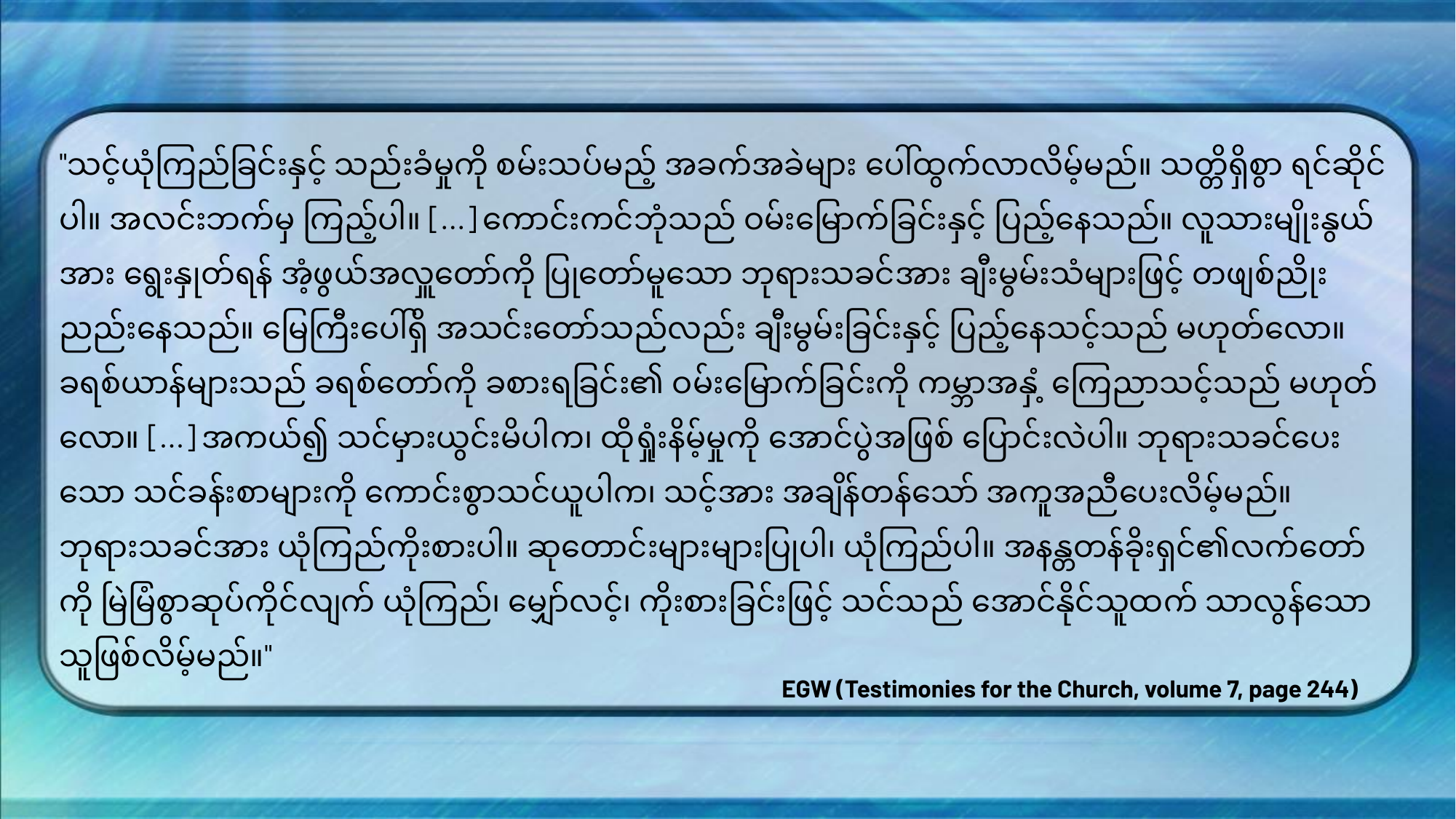

"သင့်ယုံကြည်ခြင်းနှင့် သည်းခံမှုကို စမ်းသပ်မည့် အခက်အခဲများ ပေါ်ထွက်လာလိမ့်မည်။ သတ္တိရှိစွာ ရင်ဆိုင်ပါ။ အလင်းဘက်မှ ကြည့်ပါ။ [...] ကောင်းကင်ဘုံသည် ဝမ်းမြောက်ခြင်းနှင့် ပြည့်နေသည်။ လူသားမျိုးနွယ်အား ရွေးနှုတ်ရန် အံ့ဖွယ်အလှူတော်ကို ပြုတော်မူသော ဘုရားသခင်အား ချီးမွမ်းသံများဖြင့် တဖျစ်ညိုးညည်းနေသည်။ မြေကြီးပေါ်ရှိ အသင်းတော်သည်လည်း ချီးမွမ်းခြင်းနှင့် ပြည့်နေသင့်သည် မဟုတ်လော။ ခရစ်ယာန်များသည် ခရစ်တော်ကို ခစားရခြင်း၏ ဝမ်းမြောက်ခြင်းကို ကမ္ဘာအနှံ့ ကြေညာသင့်သည် မဟုတ်လော။ [...] အကယ်၍ သင်မှားယွင်းမိပါက၊ ထိုရှုံးနိမ့်မှုကို အောင်ပွဲအဖြစ် ပြောင်းလဲပါ။ ဘုရားသခင်ပေးသော သင်ခန်းစာများကို ကောင်းစွာသင်ယူပါက၊ သင့်အား အချိန်တန်သော် အကူအညီပေးလိမ့်မည်။ ဘုရားသခင်အား ယုံကြည်ကိုးစားပါ။ ဆုတောင်းများများပြုပါ၊ ယုံကြည်ပါ။ အနန္တတန်ခိုးရှင်၏လက်တော်ကို မြဲမြံစွာဆုပ်ကိုင်လျက် ယုံကြည်၊ မျှော်လင့်၊ ကိုးစားခြင်းဖြင့် သင်သည် အောင်နိုင်သူထက် သာလွန်သောသူဖြစ်လိမ့်မည်။"
EGW (Testimonies for the Church, volume 7, page 244)